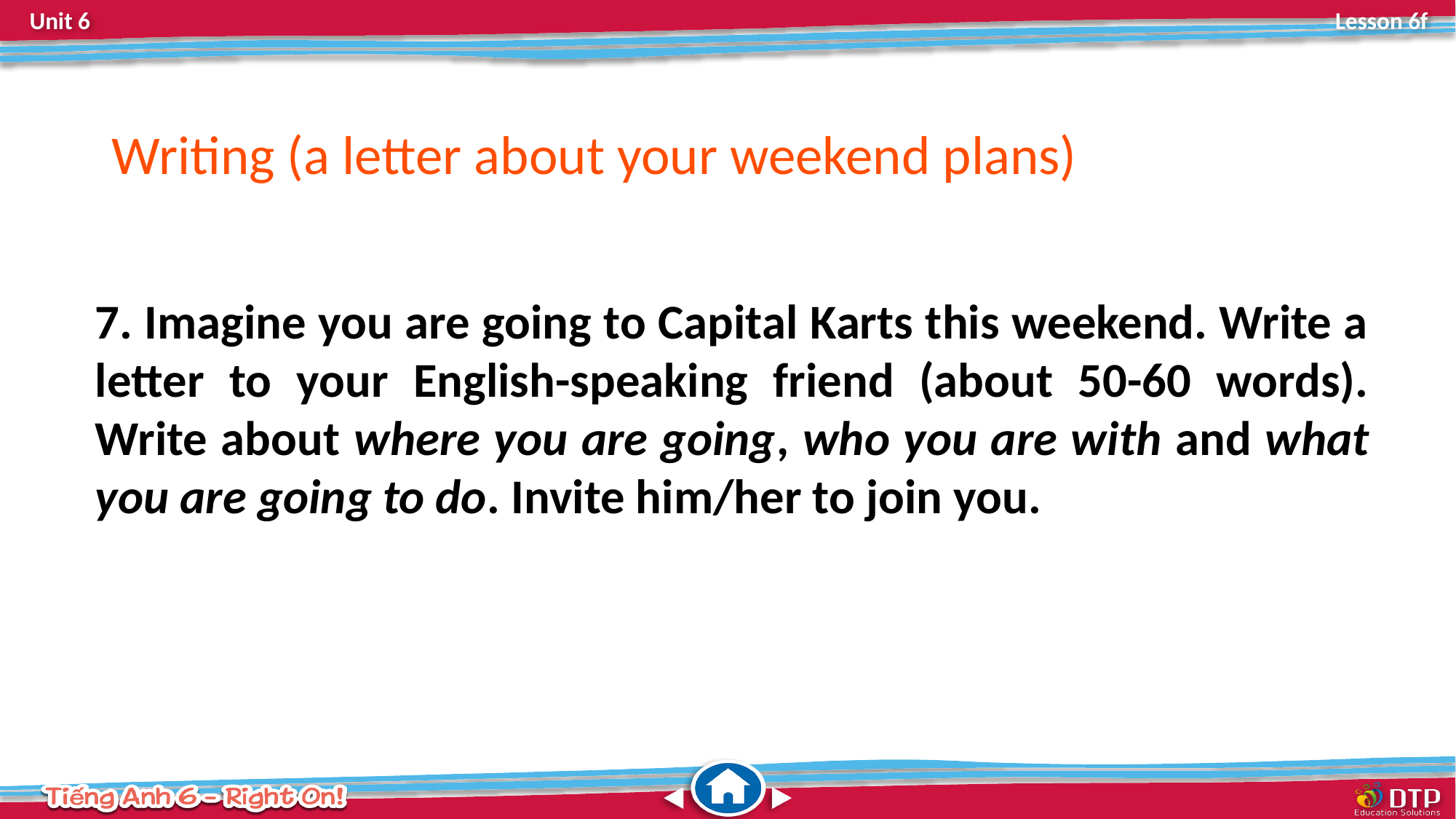

Writing (a letter about your weekend plans)
7. Imagine you are going to Capital Karts this weekend. Write a letter to your English-speaking friend (about 50-60 words). Write about where you are going, who you are with and what you are going to do. Invite him/her to join you.